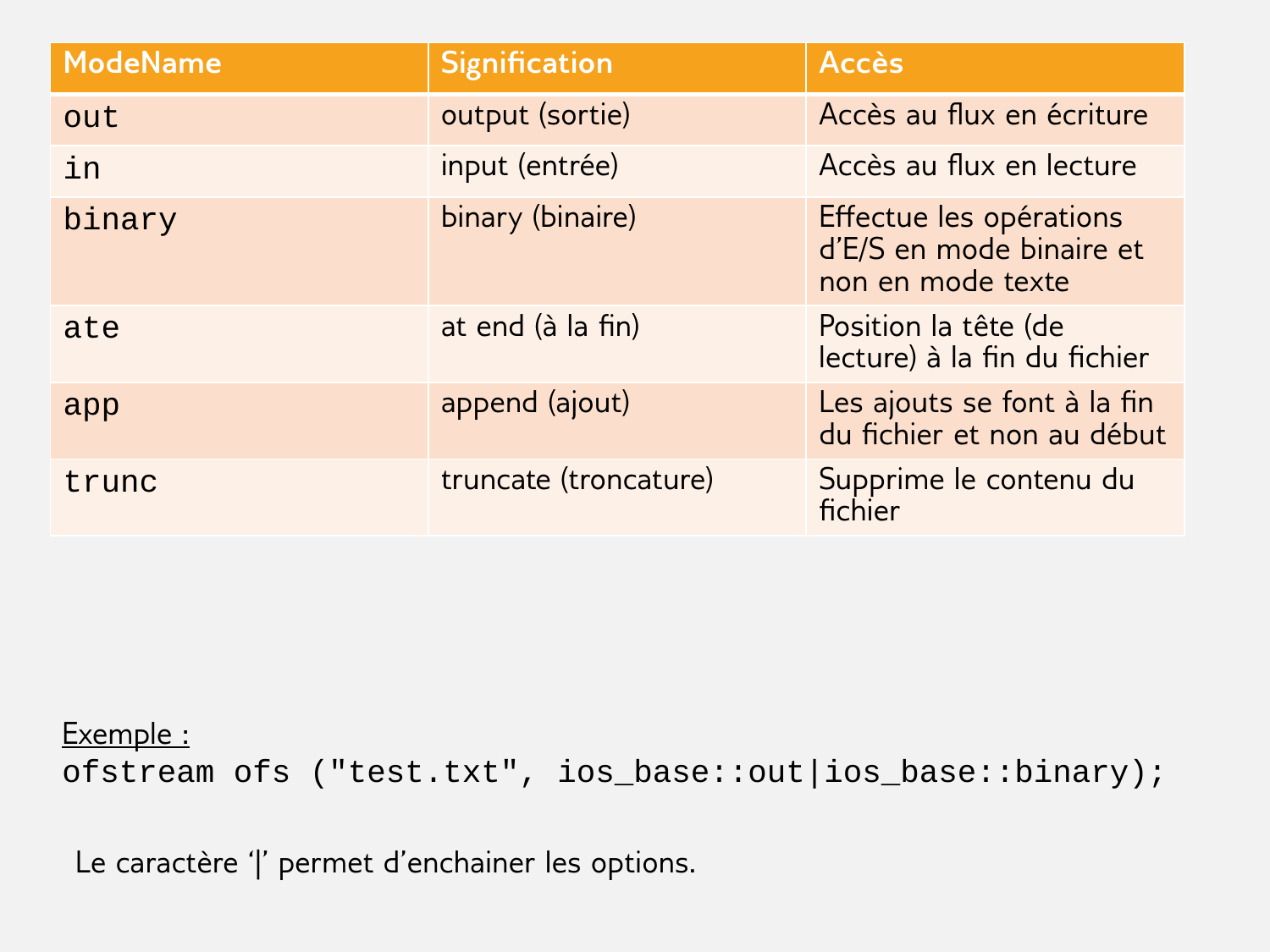

| ModeName | Signification | Accès |
| --- | --- | --- |
| out | output (sortie) | Accès au flux en écriture |
| in | input (entrée) | Accès au flux en lecture |
| binary | binary (binaire) | Effectue les opérations d’E/S en mode binaire et non en mode texte |
| ate | at end (à la fin) | Position la tête (de lecture) à la fin du fichier |
| app | append (ajout) | Les ajouts se font à la fin du fichier et non au début |
| trunc | truncate (troncature) | Supprime le contenu du fichier |
Exemple :
ofstream ofs ("test.txt", ios_base::out|ios_base::binary);
Le caractère ‘|’ permet d’enchainer les options.